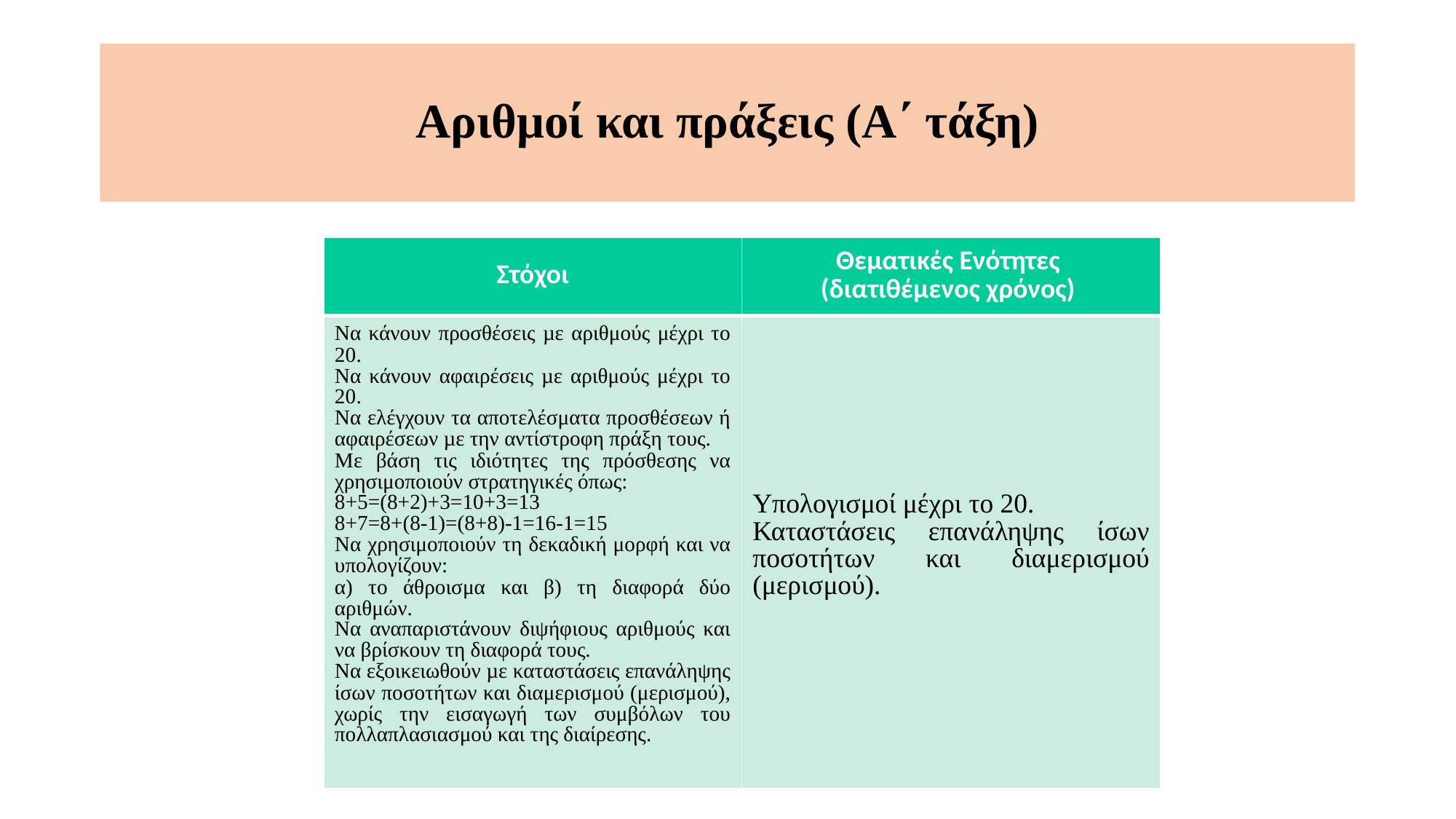

Αριθμοί και πράξεις (Α΄ τάξη)
| Στόχοι | Θεματικές Ενότητες (διατιθέμενος χρόνος) |
| --- | --- |
| Να κάνουν προσθέσεις µε αριθμούς μέχρι το 20. Να κάνουν αφαιρέσεις µε αριθμούς μέχρι το 20. Να ελέγχουν τα αποτελέσματα προσθέσεων ή αφαιρέσεων µε την αντίστροφη πράξη τους. Με βάση τις ιδιότητες της πρόσθεσης να χρησιμοποιούν στρατηγικές όπως: 8+5=(8+2)+3=10+3=13 8+7=8+(8-1)=(8+8)-1=16-1=15 Να χρησιμοποιούν τη δεκαδική μορφή και να υπολογίζουν: α) το άθροισμα και β) τη διαφορά δύο αριθμών. Να αναπαριστάνουν διψήφιους αριθμούς και να βρίσκουν τη διαφορά τους. Να εξοικειωθούν µε καταστάσεις επανάληψης ίσων ποσοτήτων και διαμερισμού (μερισμού), χωρίς την εισαγωγή των συμβόλων του πολλαπλασιασμού και της διαίρεσης. | Υπολογισμοί μέχρι το 20. Καταστάσεις επανάληψης ίσων ποσοτήτων και διαμερισμού (μερισμού). |